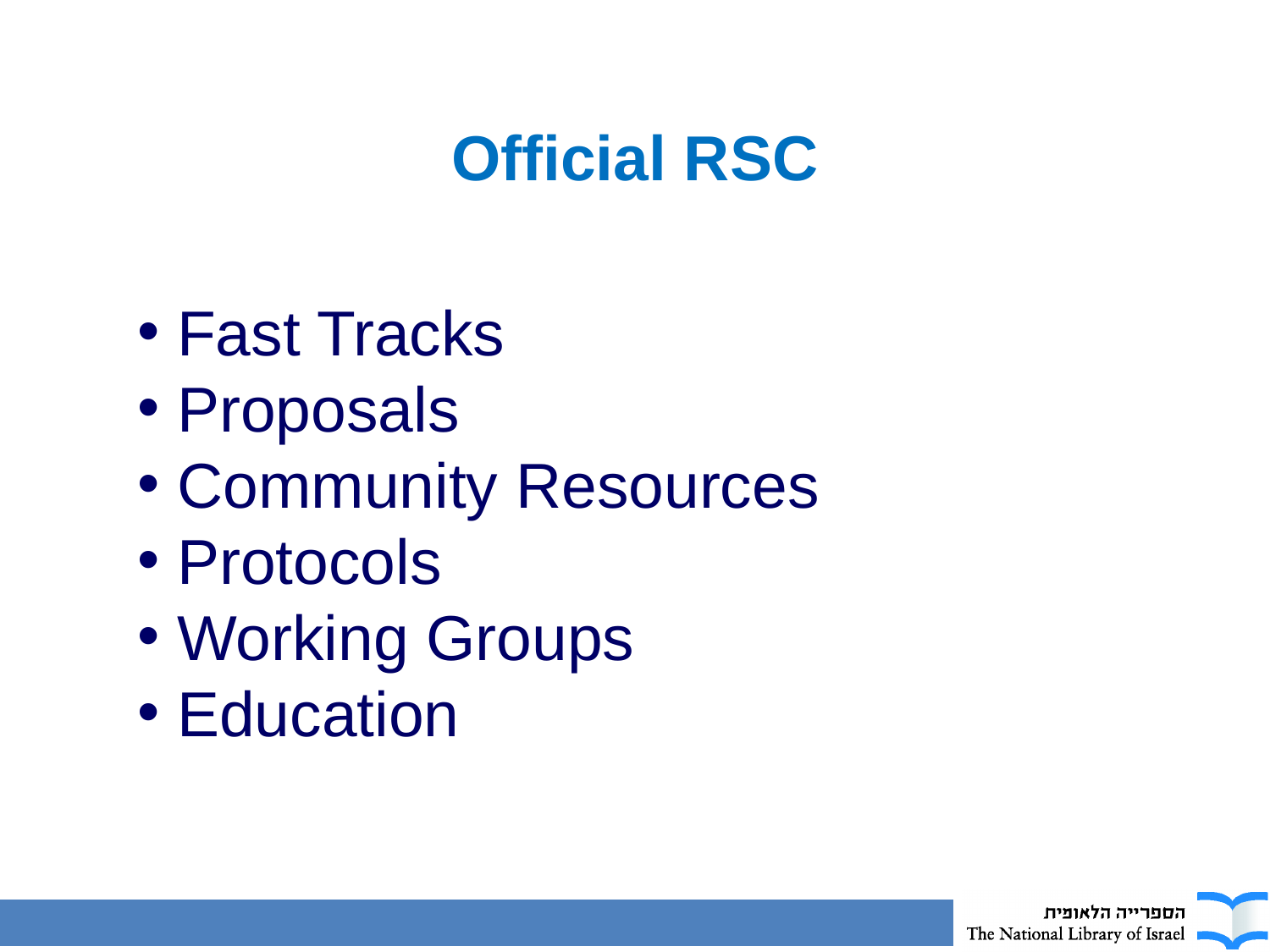

Official RSC

Fast Tracks
Proposals
Community Resources
Protocols
Working Groups
Education